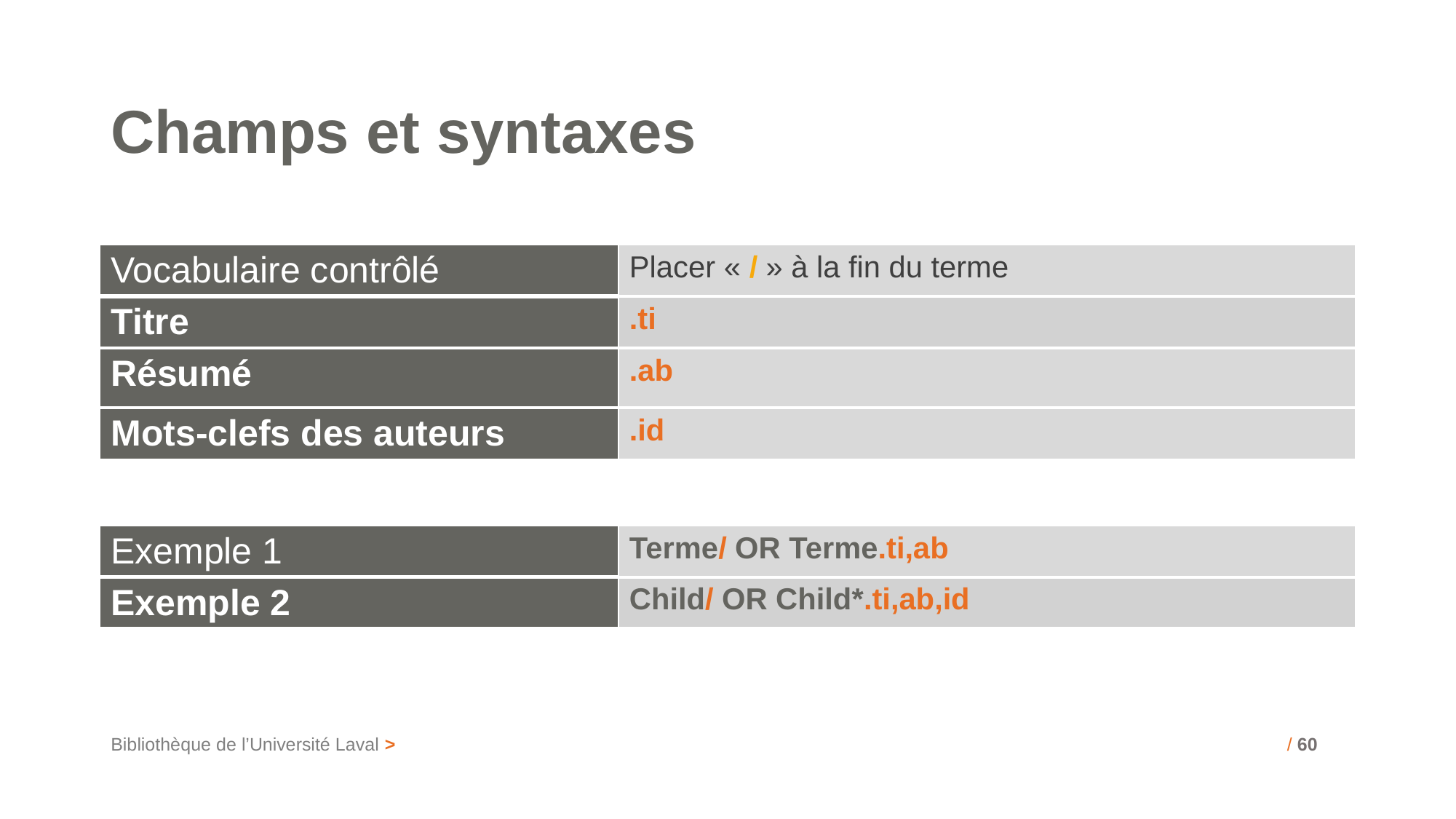

# Champs et syntaxes
| Vocabulaire contrôlé | Placer « / » à la fin du terme |
| --- | --- |
| Titre | .ti |
| Résumé | .ab |
| Mots-clefs des auteurs | .id |
| Exemple 1 | Terme/ OR Terme.ti,ab |
| --- | --- |
| Exemple 2 | Child/ OR Child\*.ti,ab,id |
Bibliothèque de l’Université Laval >
/ 60